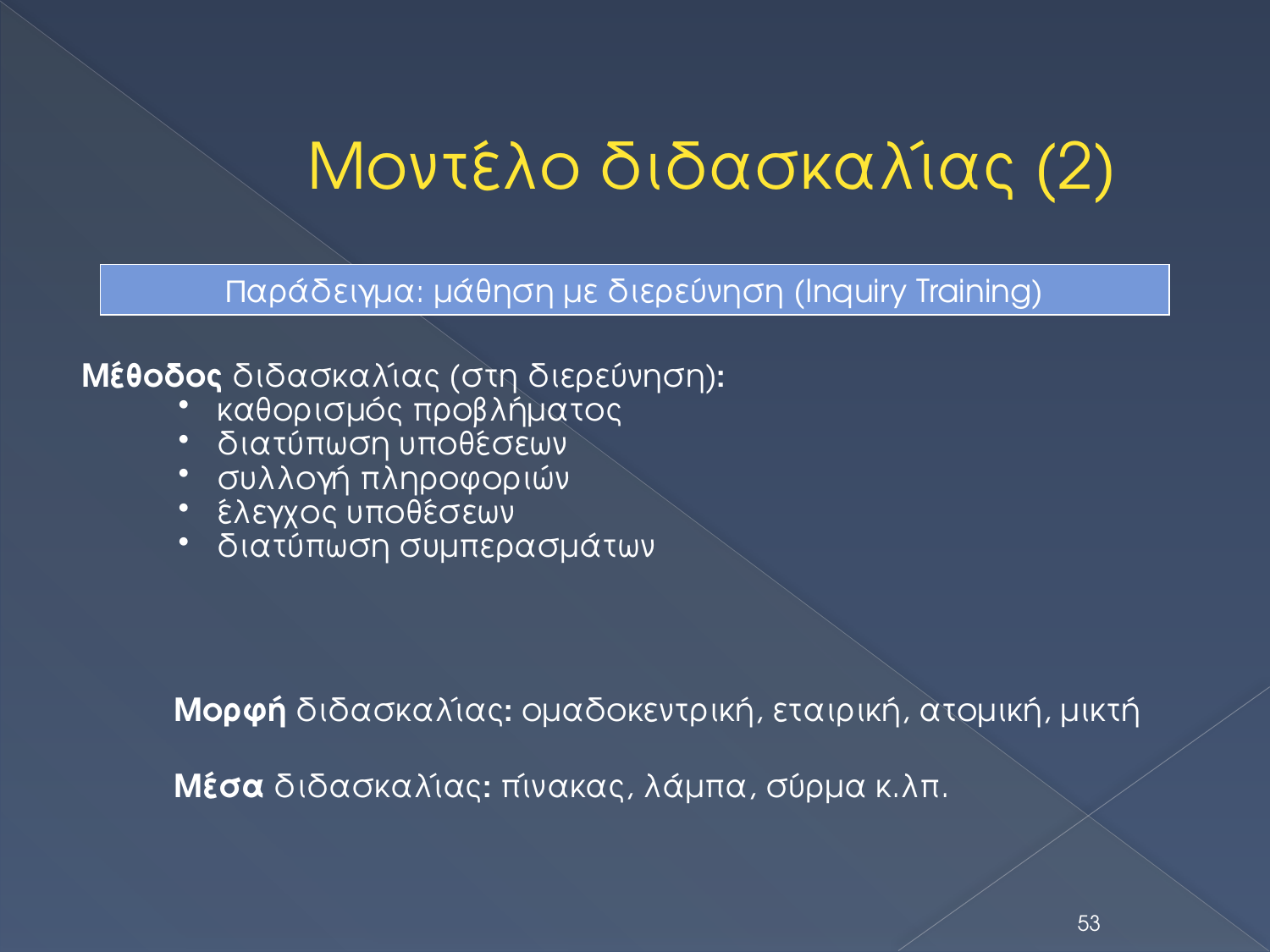

# Μοντέλο διδασκαλίας (2)
Παράδειγμα: μάθηση με διερεύνηση (Ιnquiry Training)
Μέθοδος διδασκαλίας (στη διερεύνηση):
 καθορισμός προβλήματος
 διατύπωση υποθέσεων
 συλλογή πληροφοριών
 έλεγχος υποθέσεων
 διατύπωση συμπερασμάτων

Μορφή διδασκαλίας: ομαδοκεντρική, εταιρική, ατομική, μικτή

Μέσα διδασκαλίας: πίνακας, λάμπα, σύρμα κ.λπ.

53